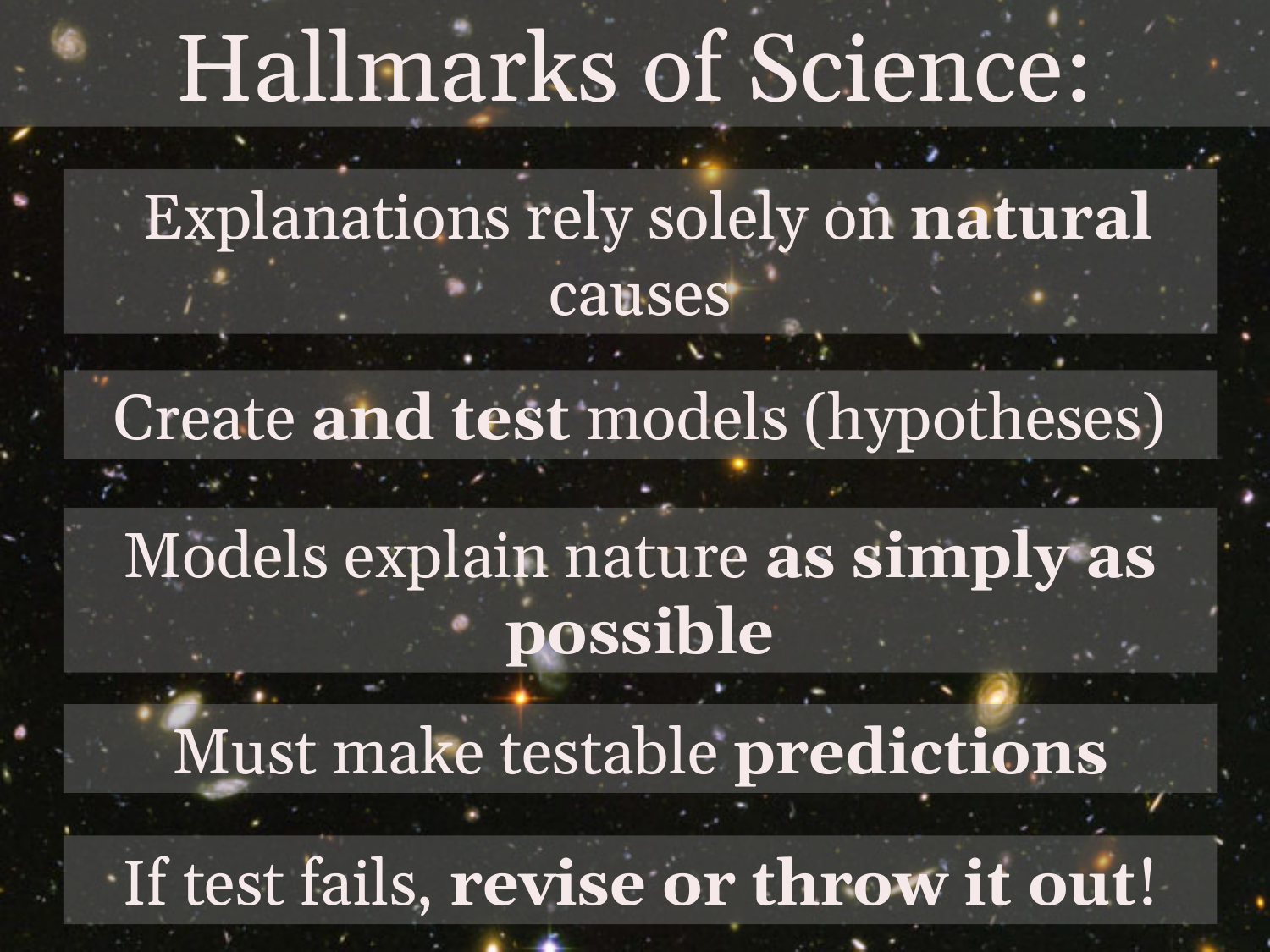

Hallmarks of Science:
 Explanations rely solely on natural causes
Create and test models (hypotheses)
Models explain nature as simply as possible
Must make testable predictions
If test fails, revise or throw it out!